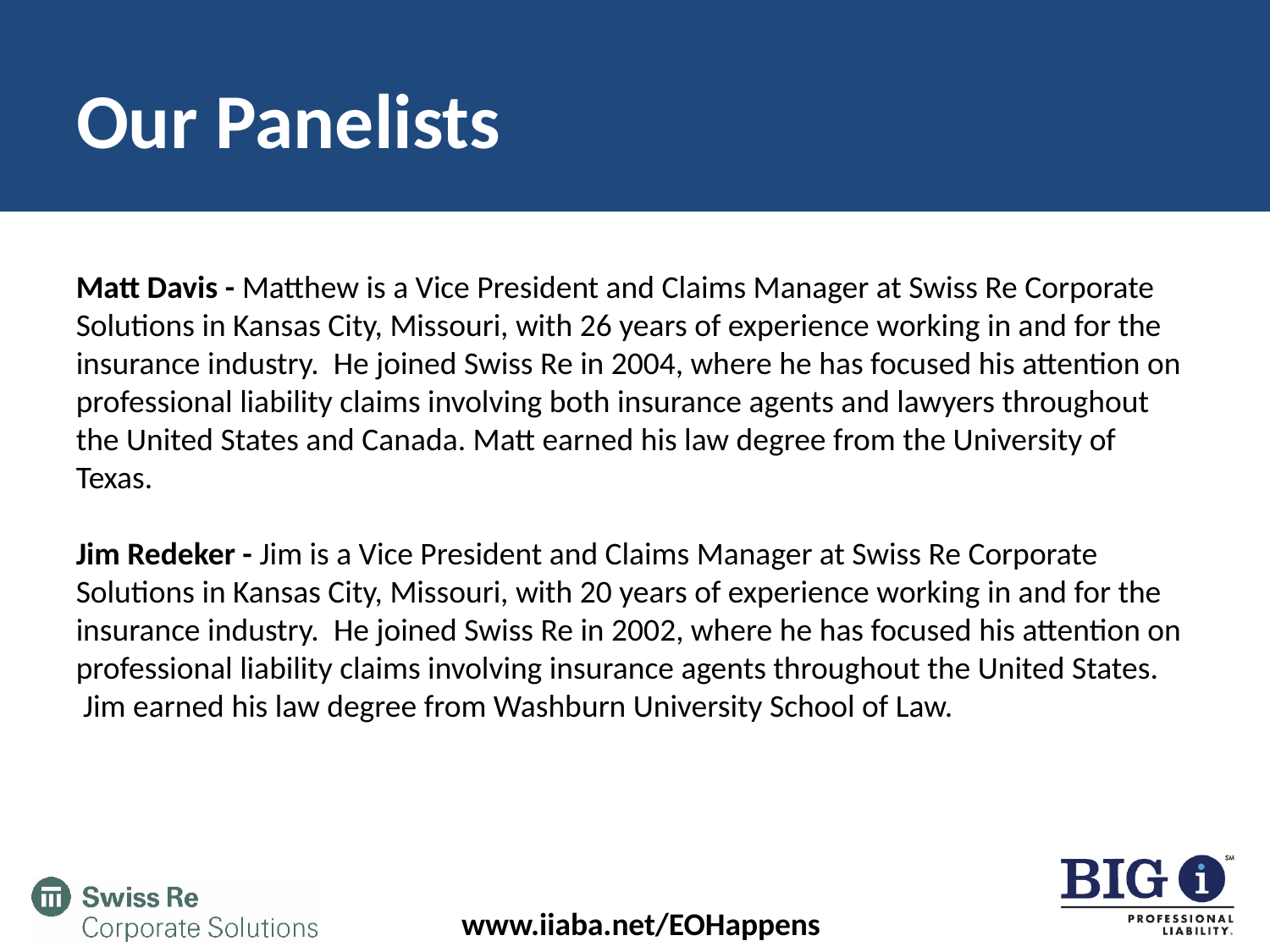

Our Panelists

Matt Davis - Matthew is a Vice President and Claims Manager at Swiss Re Corporate Solutions in Kansas City, Missouri, with 26 years of experience working in and for the insurance industry.  He joined Swiss Re in 2004, where he has focused his attention on professional liability claims involving both insurance agents and lawyers throughout the United States and Canada. Matt earned his law degree from the University of Texas.

Jim Redeker - Jim is a Vice President and Claims Manager at Swiss Re Corporate Solutions in Kansas City, Missouri, with 20 years of experience working in and for the insurance industry.  He joined Swiss Re in 2002, where he has focused his attention on professional liability claims involving insurance agents throughout the United States.  Jim earned his law degree from Washburn University School of Law.